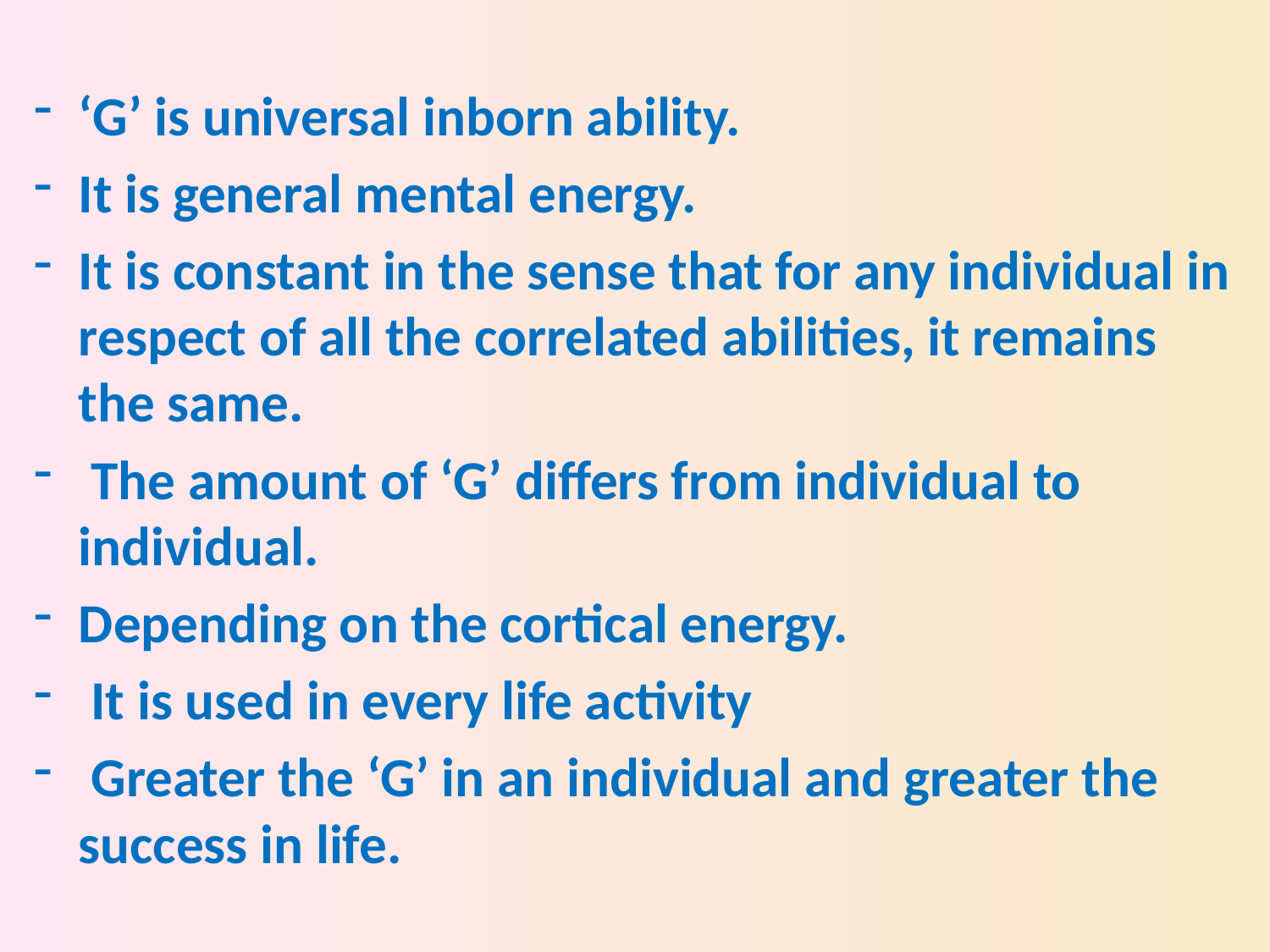

‘G’ is universal inborn ability.
It is general mental energy.
It is constant in the sense that for any individual in respect of all the correlated abilities, it remains the same.
 The amount of ‘G’ differs from individual to individual.
Depending on the cortical energy.
 It is used in every life activity
 Greater the ‘G’ in an individual and greater the success in life.